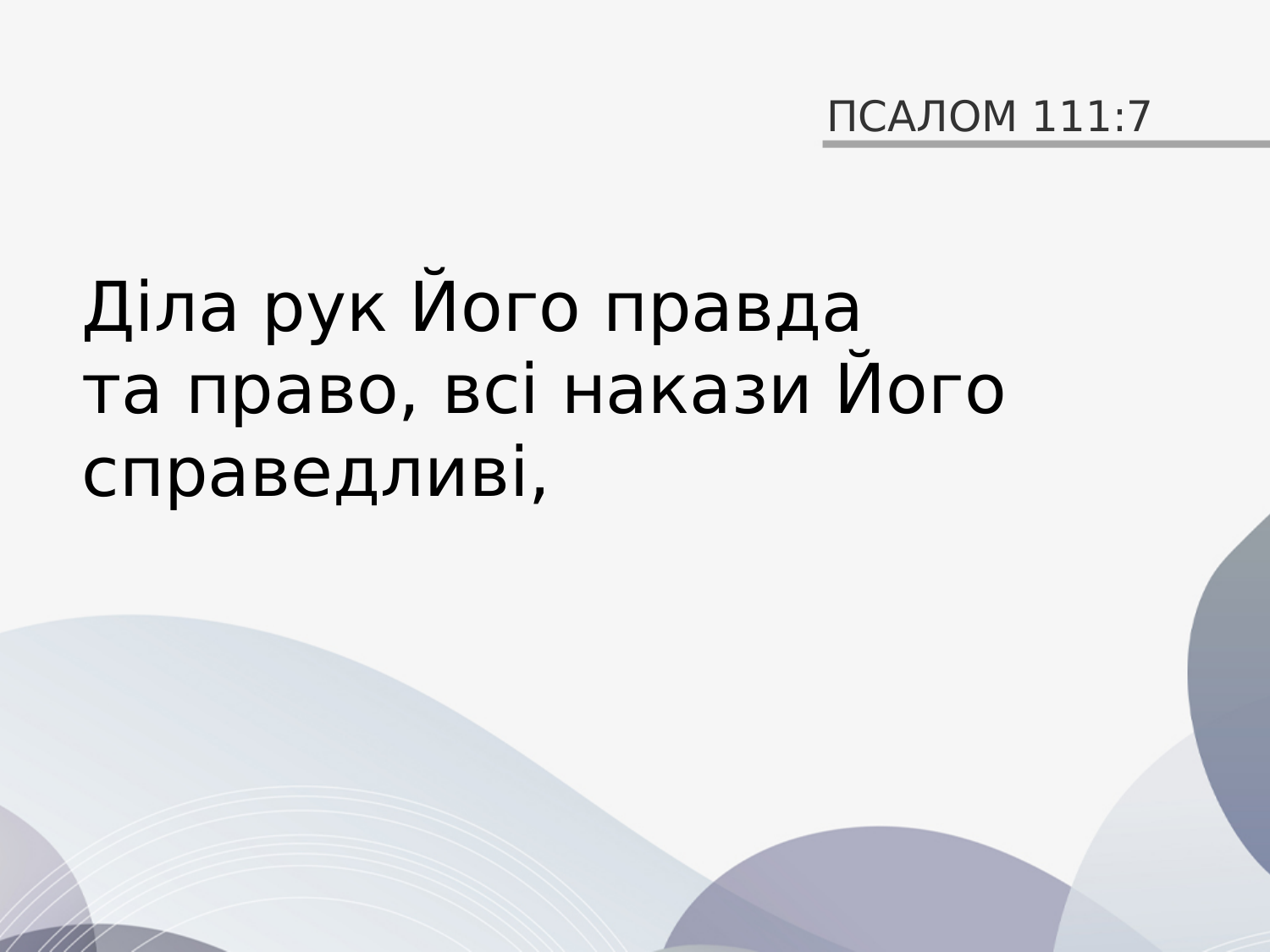

# ПСАЛОМ 111:7

Діла рук Його правда
та право, всі накази Його справедливі,